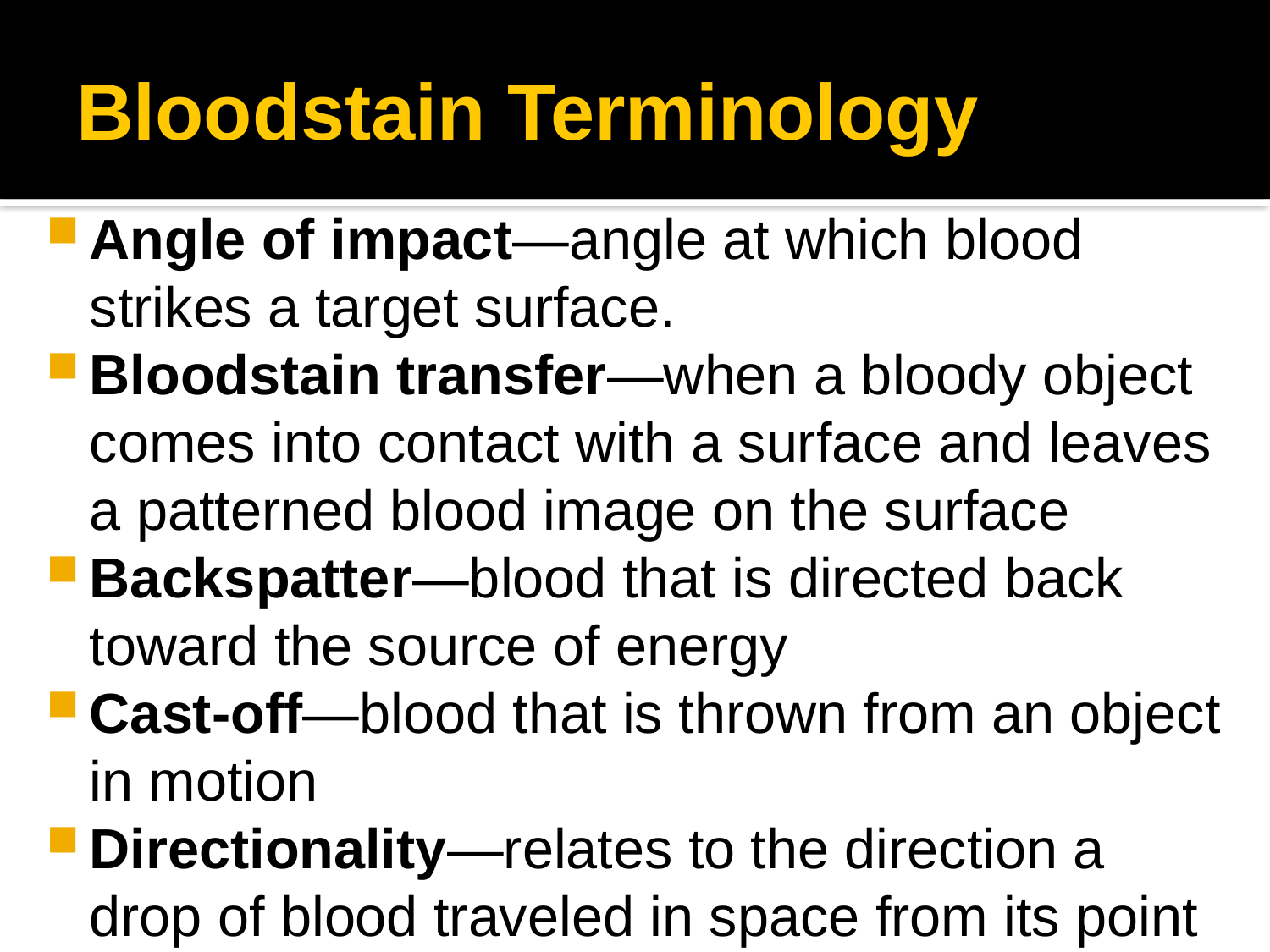

# Bloodstain Terminology
Angle of impact—angle at which blood strikes a target surface.
Bloodstain transfer—when a bloody object comes into contact with a surface and leaves a patterned blood image on the surface
Backspatter—blood that is directed back toward the source of energy
Cast-off—blood that is thrown from an object in motion
Directionality—relates to the direction a drop of blood traveled in space from its point of origin